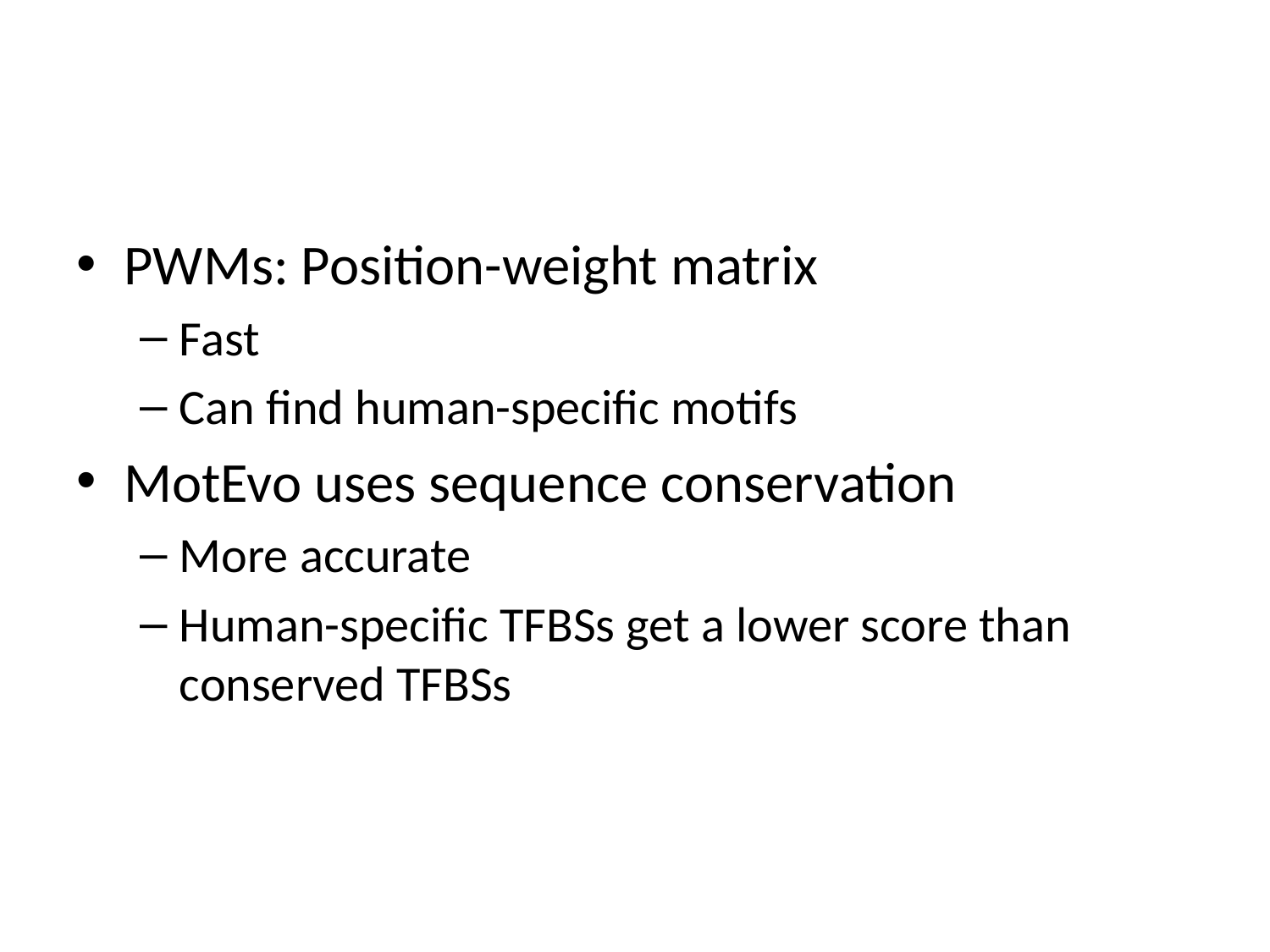

PWMs: Position-weight matrix
Fast
Can find human-specific motifs
MotEvo uses sequence conservation
More accurate
Human-specific TFBSs get a lower score than conserved TFBSs